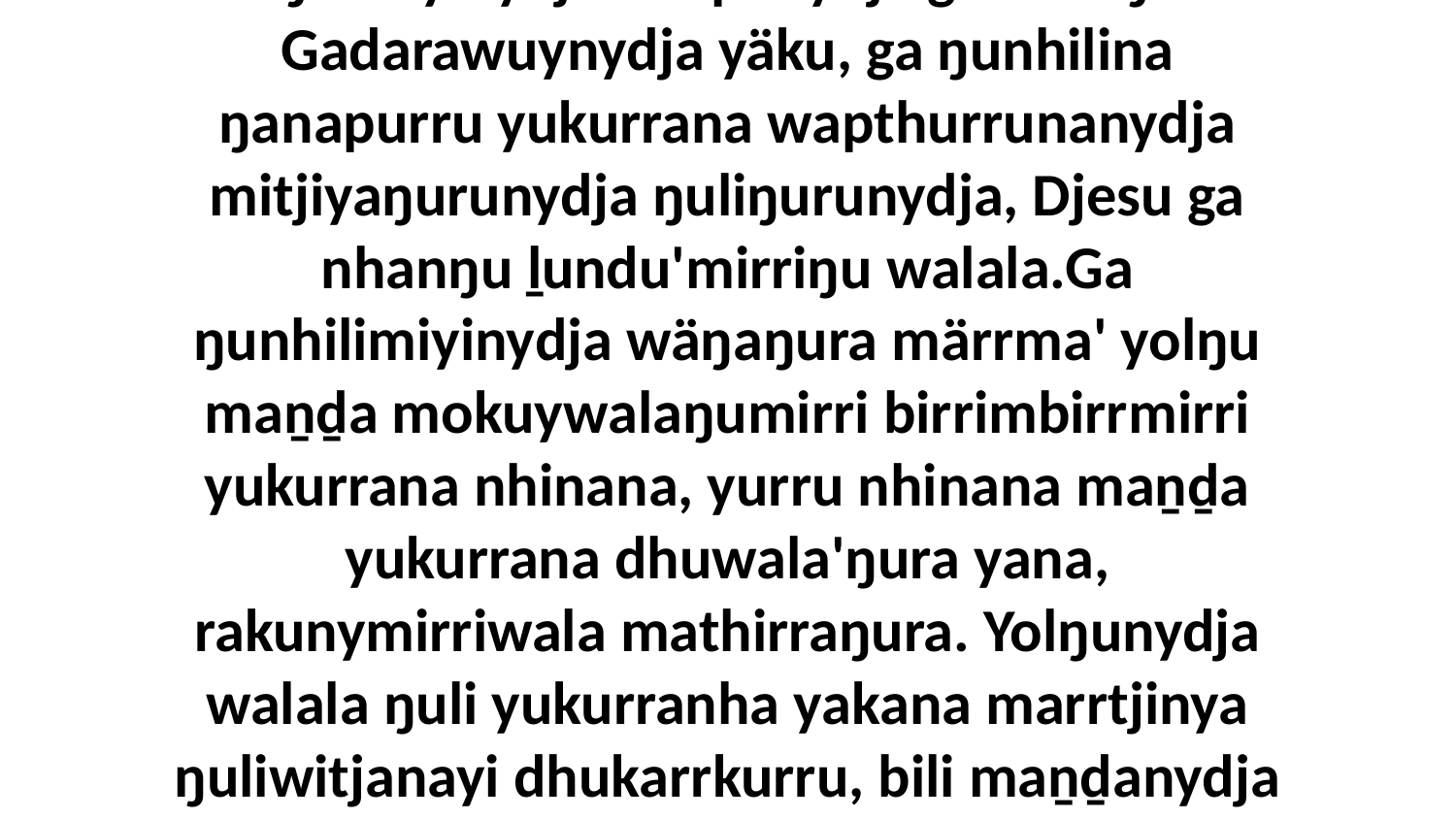

28 Yo, ŋuliŋuruyinydja ŋanapurru marrtjinana yukurrana-a-a, ga baṯ-gay mulkanana ŋunhiyinydja wiripunydja gali' wäŋa Gadarawuynydja yäku, ga ŋunhilina ŋanapurru yukurrana wapthurrunanydja mitjiyaŋurunydja ŋuliŋurunydja, Djesu ga nhanŋu ḻundu'mirriŋu walala.Ga ŋunhilimiyinydja wäŋaŋura märrma' yolŋu maṉḏa mokuywalaŋumirri birrimbirrmirri yukurrana nhinana, yurru nhinana maṉḏa yukurrana dhuwala'ŋura yana, rakunymirriwala mathirraŋura. Yolŋunydja walala ŋuli yukurranha yakana marrtjinya ŋuliwitjanayi dhukarrkurru, bili maṉḏanydja ŋunhi barrarimirrina maṉḏa rumbalnydja, ḏälnha wal'ŋu dhikana, ganydjarr-ḏumurruna maṉḏa.